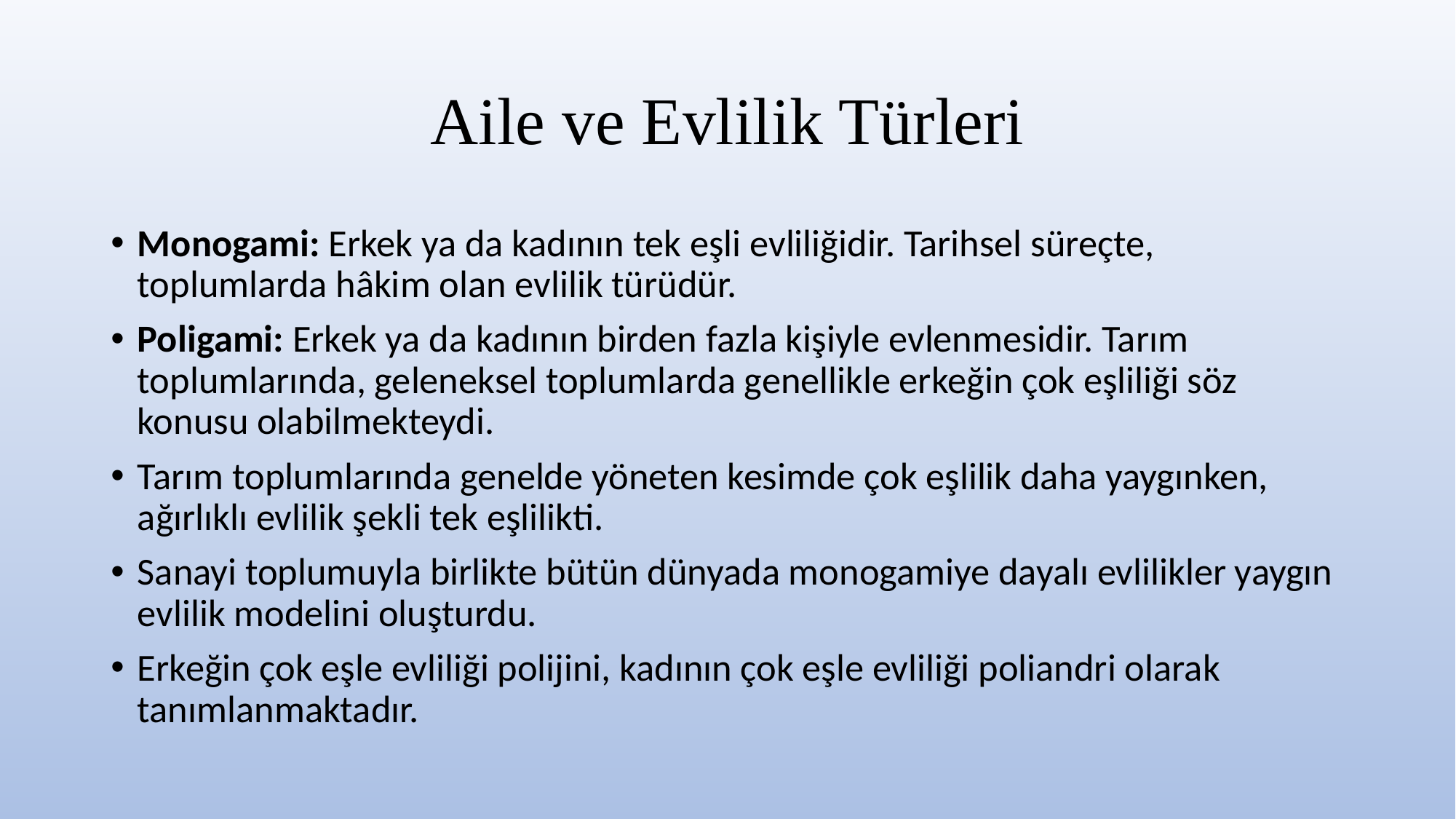

# Aile ve Evlilik Türleri
Monogami: Erkek ya da kadının tek eşli evliliğidir. Tarihsel süreçte, toplumlarda hâkim olan evlilik türüdür.
Poligami: Erkek ya da kadının birden fazla kişiyle evlenmesidir. Tarım toplumlarında, geleneksel toplumlarda genellikle erkeğin çok eşliliği söz konusu olabilmekteydi.
Tarım toplumlarında genelde yöneten kesimde çok eşlilik daha yaygınken, ağırlıklı evlilik şekli tek eşlilikti.
Sanayi toplumuyla birlikte bütün dünyada monogamiye dayalı evlilikler yaygın evlilik modelini oluşturdu.
Erkeğin çok eşle evliliği polijini, kadının çok eşle evliliği poliandri olarak tanımlanmaktadır.